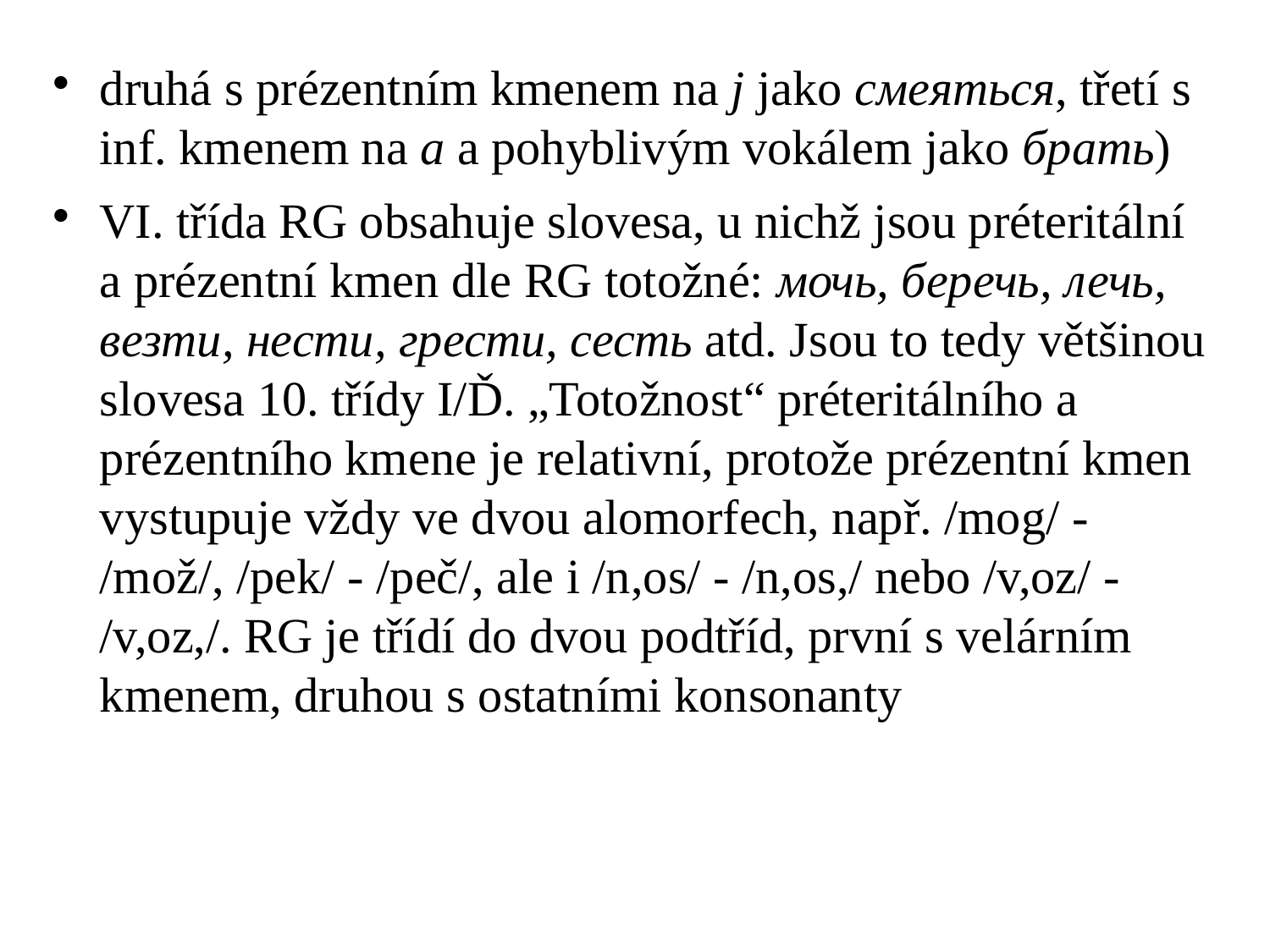

# druhá s prézentním kmenem na j jako смеяться, třetí s inf. kmenem na a a pohyblivým vokálem jako брать)
VI. třída RG obsahuje slovesa, u nichž jsou préteritální a prézentní kmen dle RG totožné: мочь, беречь, лечь, везти, нести, грести, сесть atd. Jsou to tedy většinou slovesa 10. třídy I/Ď. „Totožnost“ préteritálního a prézentního kmene je relativní, protože prézentní kmen vystupuje vždy ve dvou alomorfech, např. /mog/ -
/mož/, /pek/ - /peč/, ale i /n,os/ - /n,os,/ nebo /v,oz/ -
/v,oz,/. RG je třídí do dvou podtříd, první s velárním kmenem, druhou s ostatními konsonanty